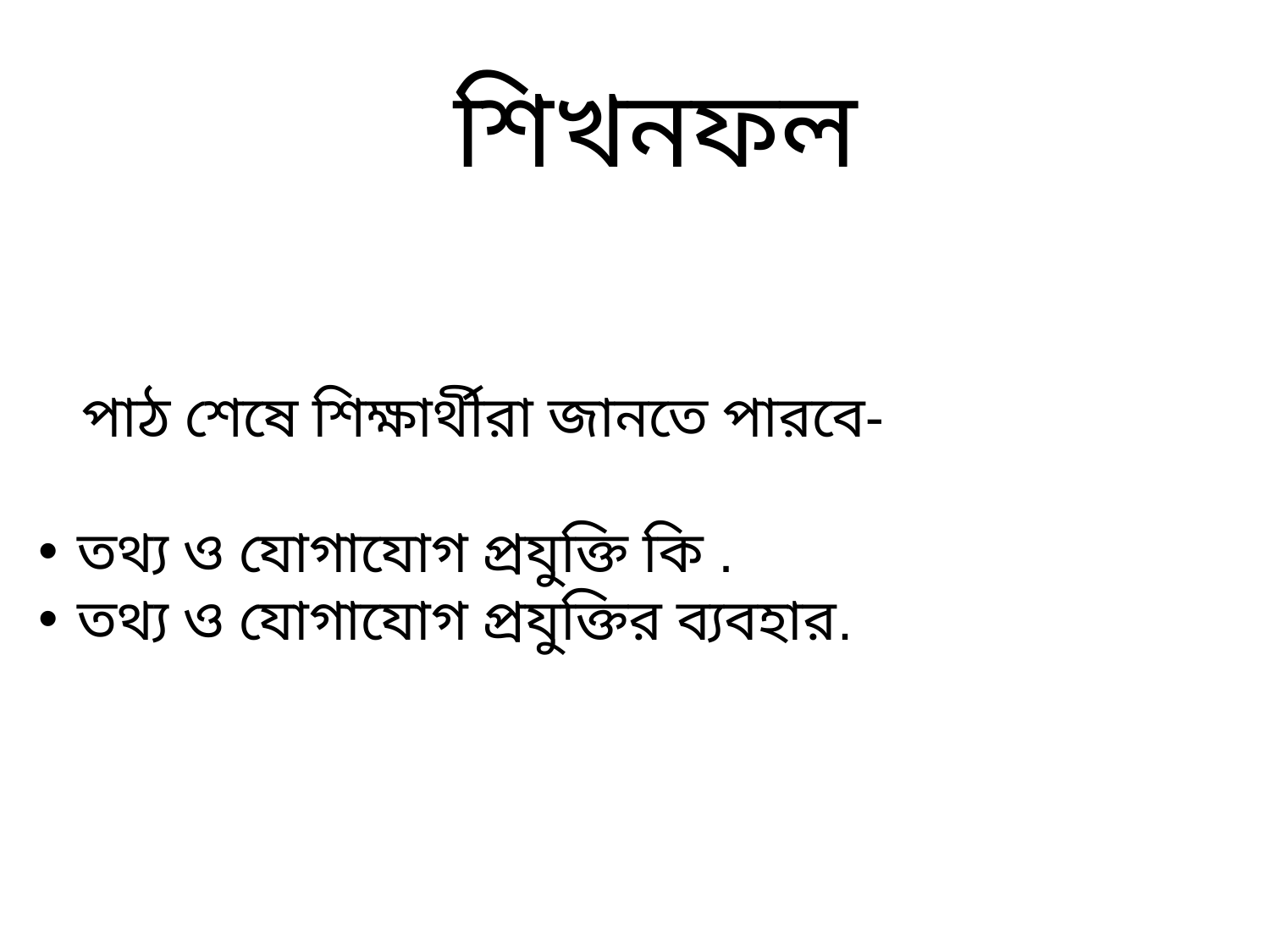

শিখনফল

   পাঠ শেষে শিক্ষার্থীরা জানতে পারবে-

তথ্য ও যোগাযোগ প্রযুক্তি কি .
তথ্য ও যোগাযোগ প্রযুক্তির ব্যবহার.